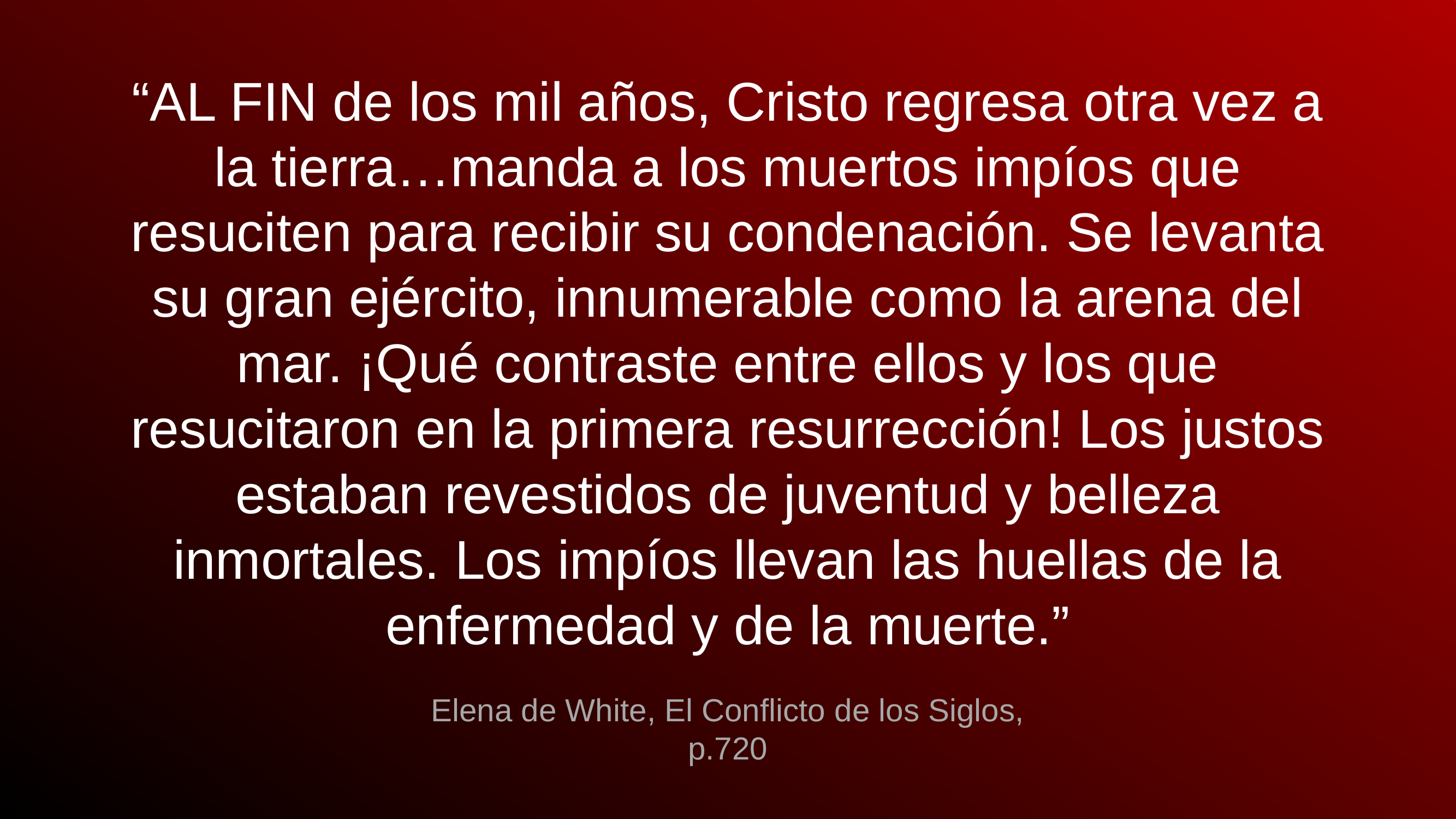

“AL FIN de los mil años, Cristo regresa otra vez a la tierra…manda a los muertos impíos que resuciten para recibir su condenación. Se levanta su gran ejército, innumerable como la arena del mar. ¡Qué contraste entre ellos y los que resucitaron en la primera resurrección! Los justos estaban revestidos de juventud y belleza inmortales. Los impíos llevan las huellas de la enfermedad y de la muerte.”
Elena de White, El Conflicto de los Siglos, p.720